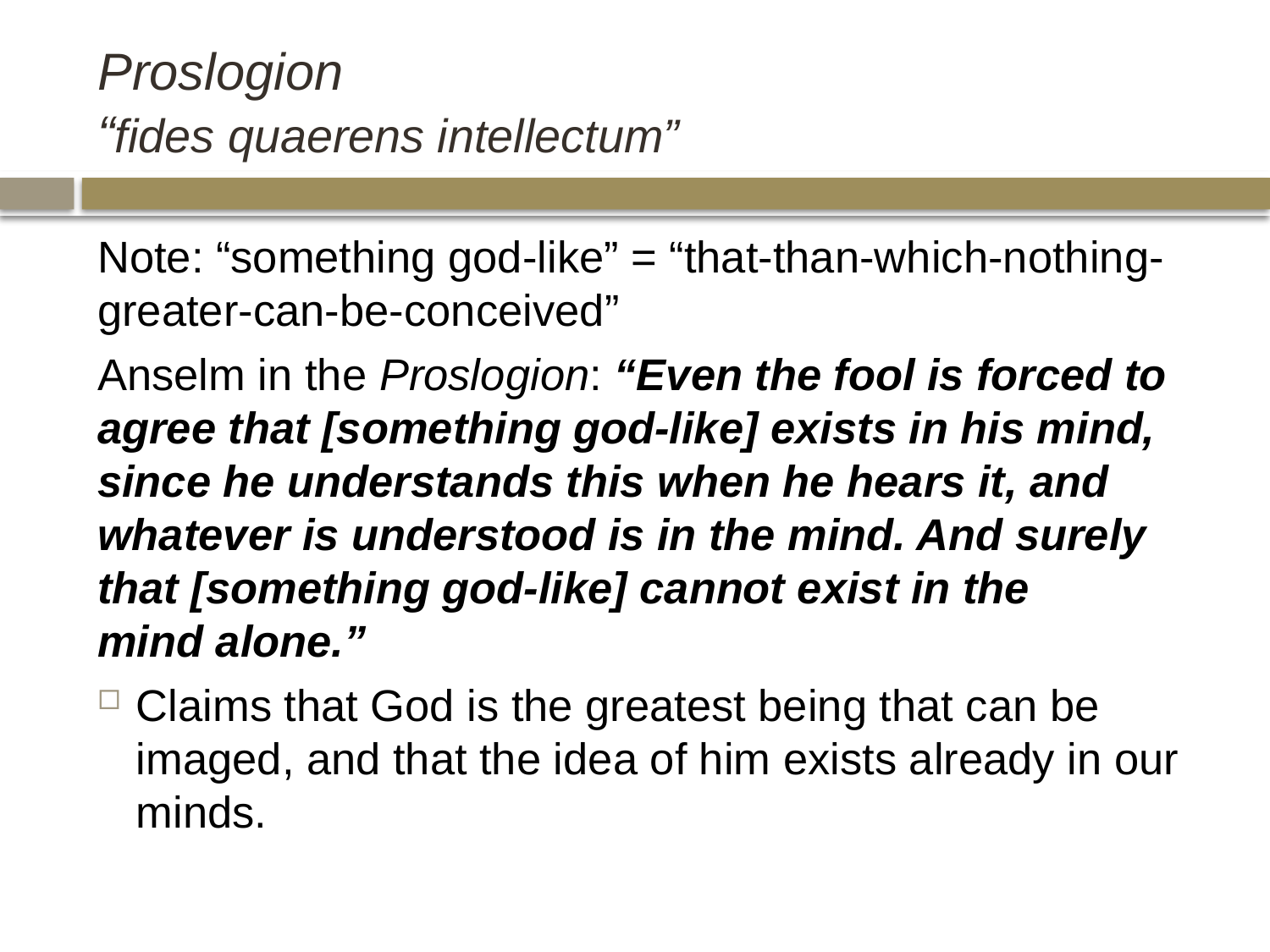

# Proslogion “fides quaerens intellectum”
Note: “something god-like” = “that-than-which-nothing-greater-can-be-conceived”
Anselm in the Proslogion: “Even the fool is forced to agree that [something god-like] exists in his mind, since he understands this when he hears it, and whatever is understood is in the mind. And surely that [something god-like] cannot exist in the mind alone.”
Claims that God is the greatest being that can be imaged, and that the idea of him exists already in our minds.